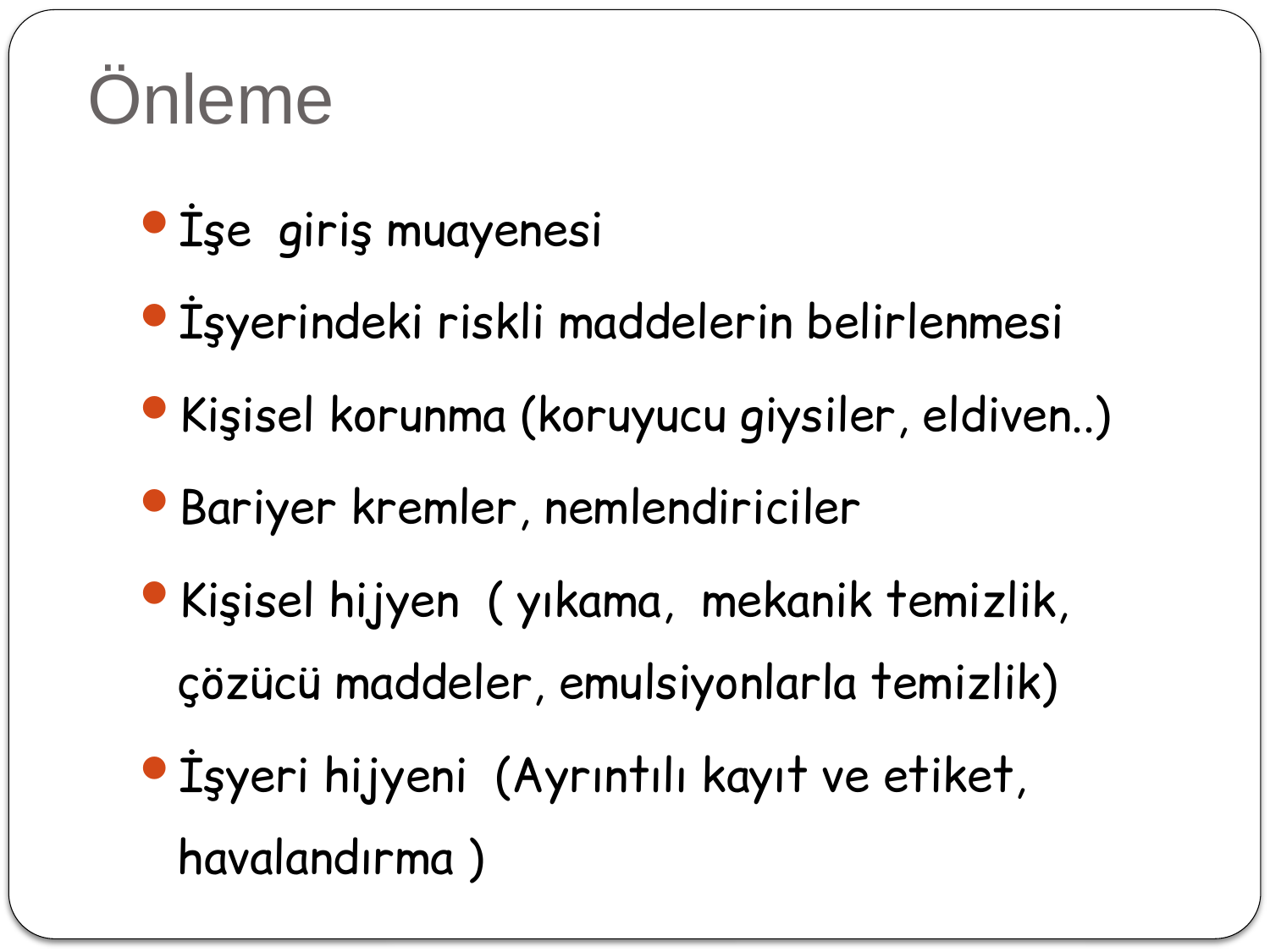

Önleme
İşe  giriş muayenesi
İşyerindeki riskli maddelerin belirlenmesi
Kişisel korunma (koruyucu giysiler, eldiven..)
Bariyer kremler, nemlendiriciler
Kişisel hijyen  ( yıkama,  mekanik temizlik,  çözücü maddeler, emulsiyonlarla temizlik)
İşyeri hijyeni  (Ayrıntılı kayıt ve etiket, havalandırma )